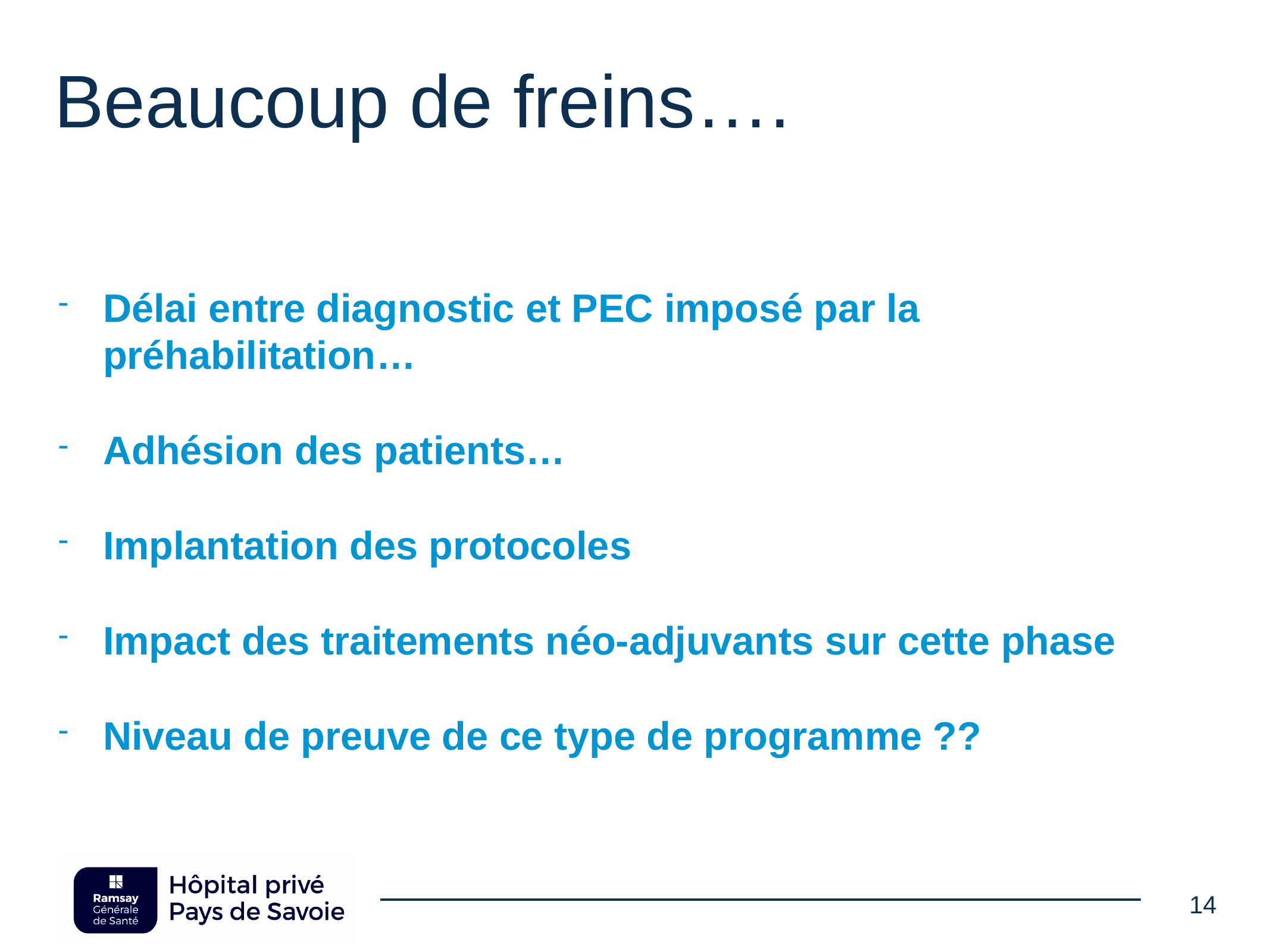

# Beaucoup de freins….

Délai entre diagnostic et PEC imposé par la préhabilitation…

Adhésion des patients…

Implantation des protocoles

Impact des traitements néo-adjuvants sur cette phase

Niveau de preuve de ce type de programme ??

14